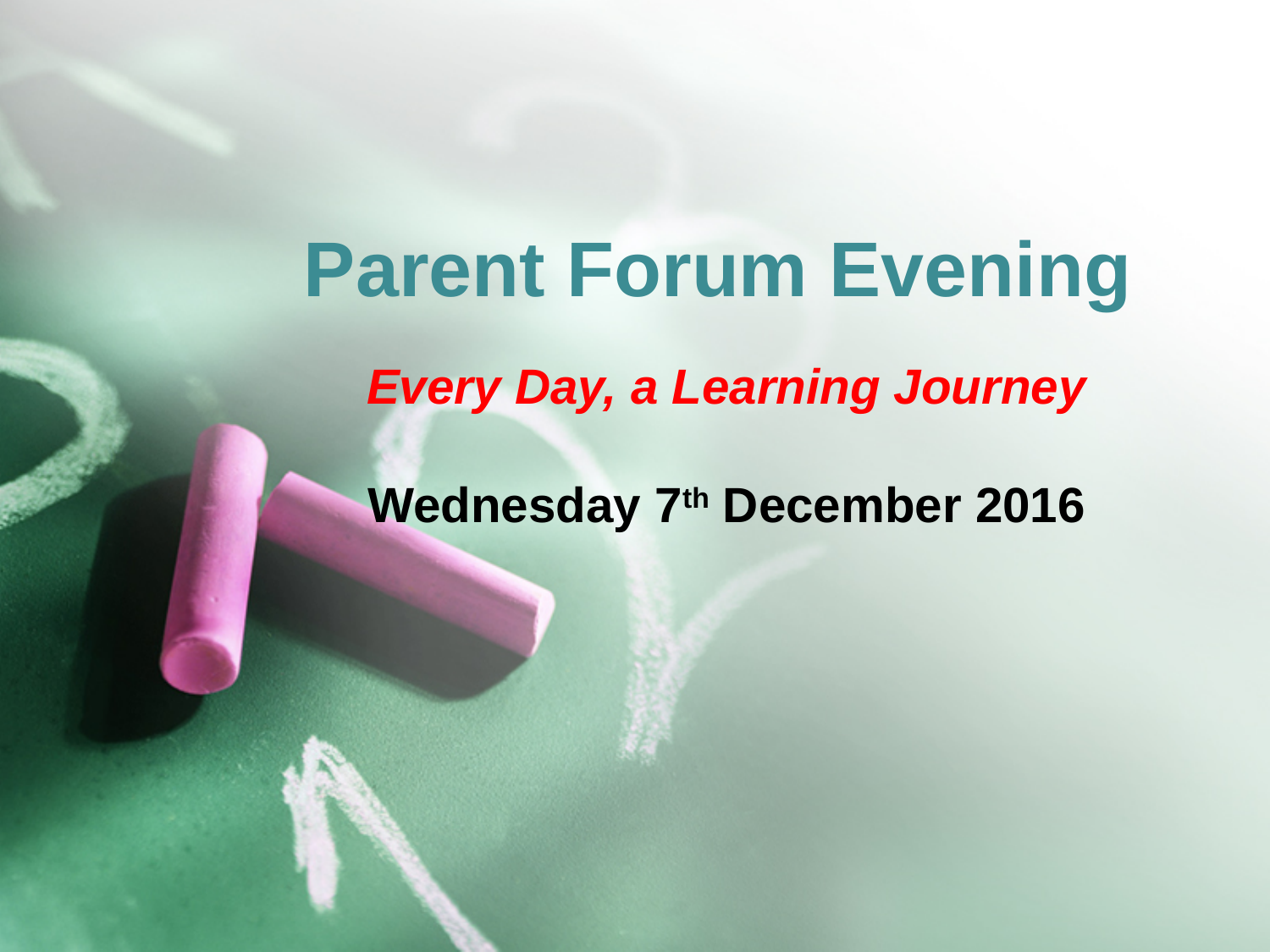

# Parent Forum Evening
Every Day, a Learning Journey

Wednesday 7th December 2016